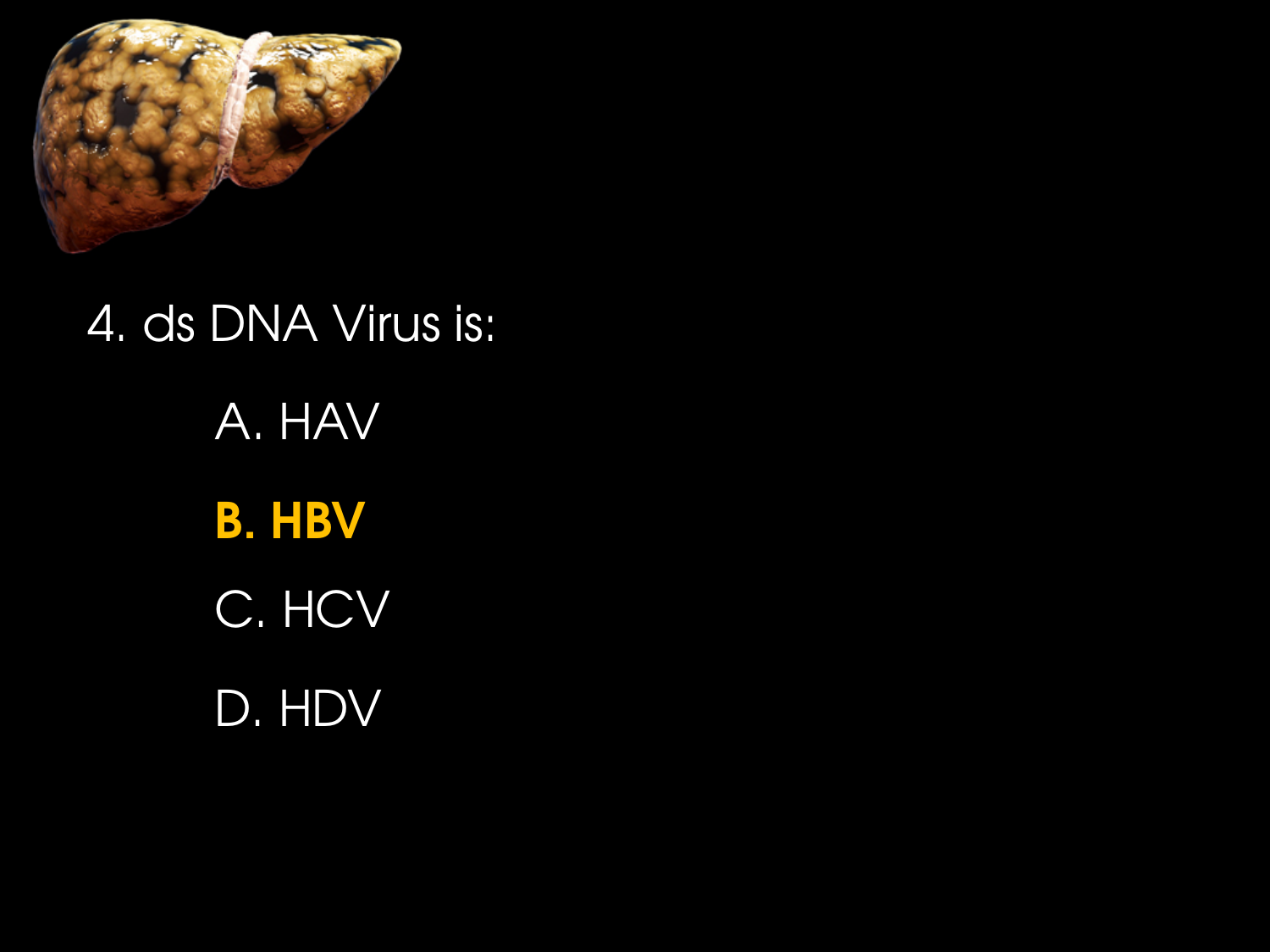

#
4. ds DNA Virus is:
	A. HAV
	B. HBV
	C. HCV
	D. HDV